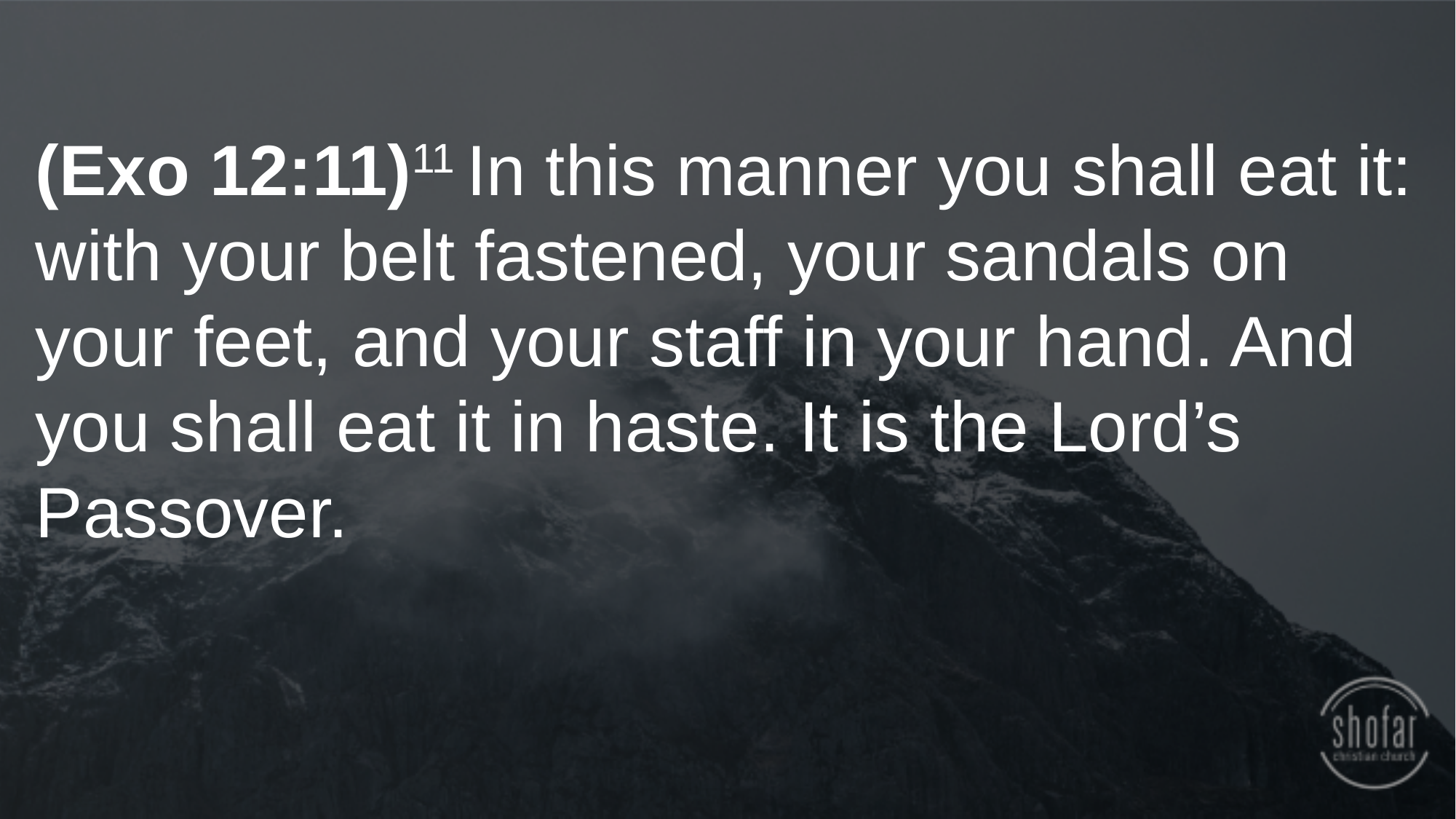

(Exo 12:11)11 In this manner you shall eat it: with your belt fastened, your sandals on your feet, and your staff in your hand. And you shall eat it in haste. It is the Lord’s Passover.